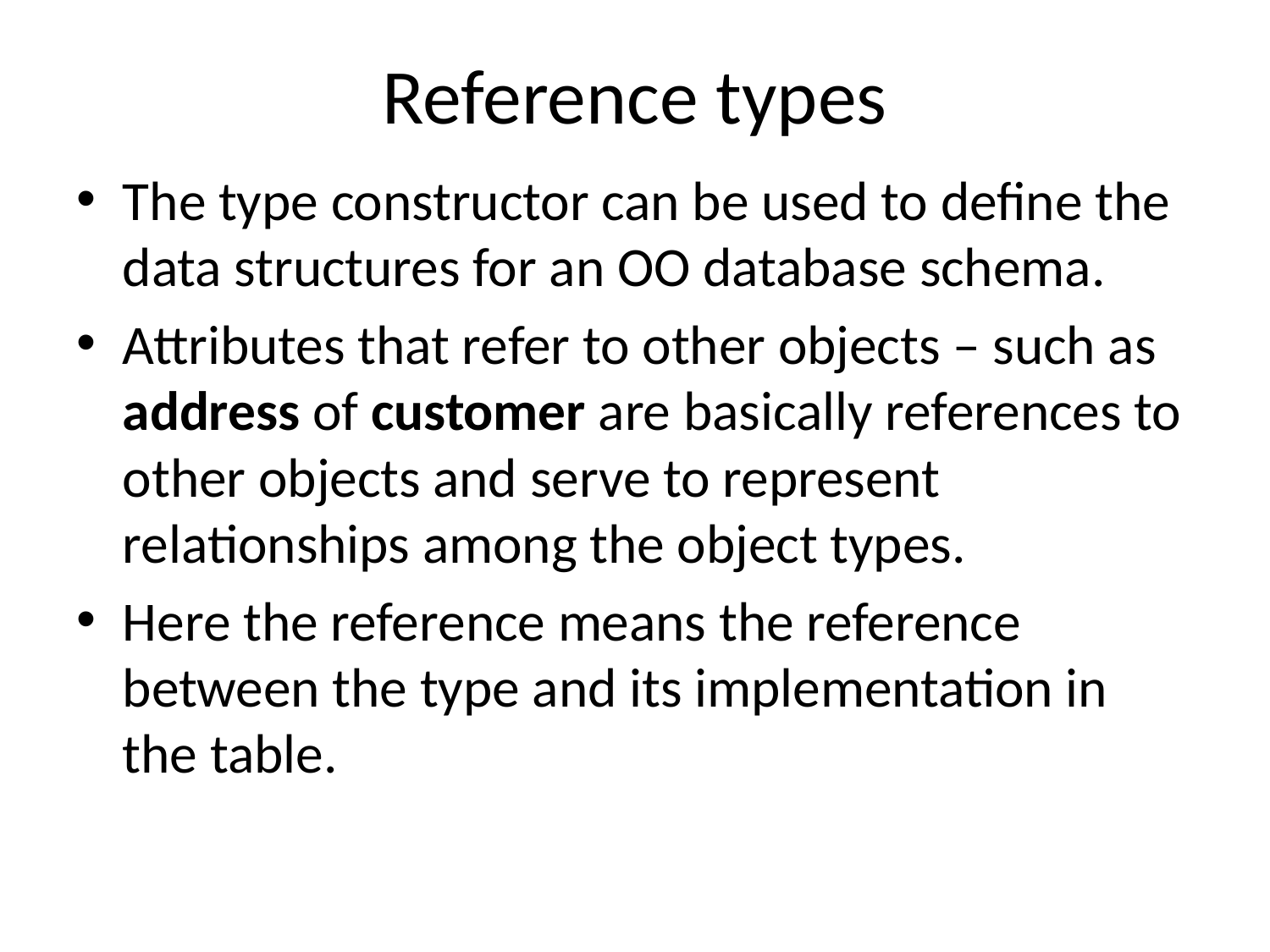

# Reference types
The type constructor can be used to define the data structures for an OO database schema.
Attributes that refer to other objects – such as address of customer are basically references to other objects and serve to represent relationships among the object types.
Here the reference means the reference between the type and its implementation in the table.